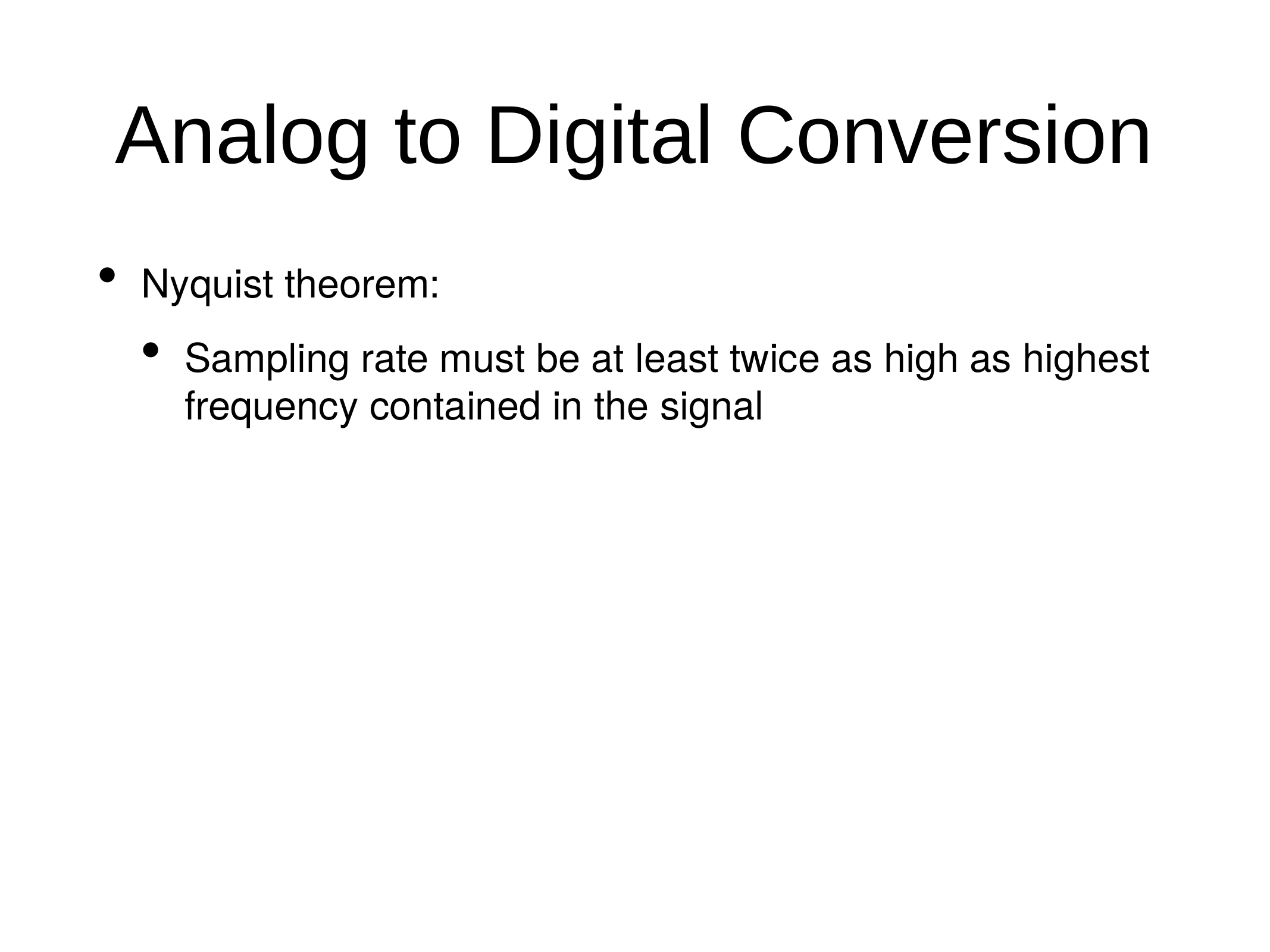

# Analog to Digital Conversion
Nyquist theorem:
Sampling rate must be at least twice as high as highest frequency contained in the signal